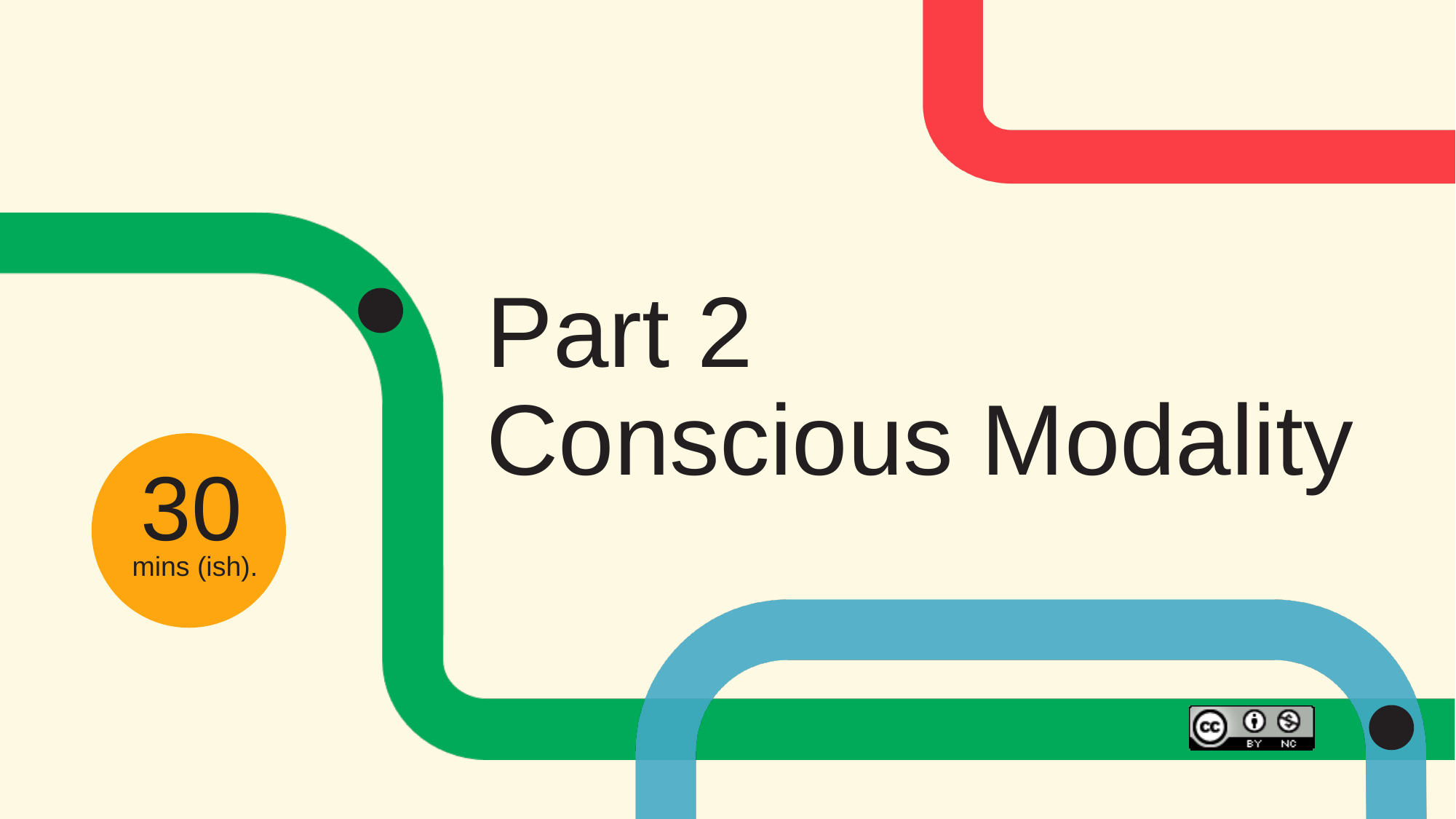

# Part 2 Conscious Modality
30
mins (ish).